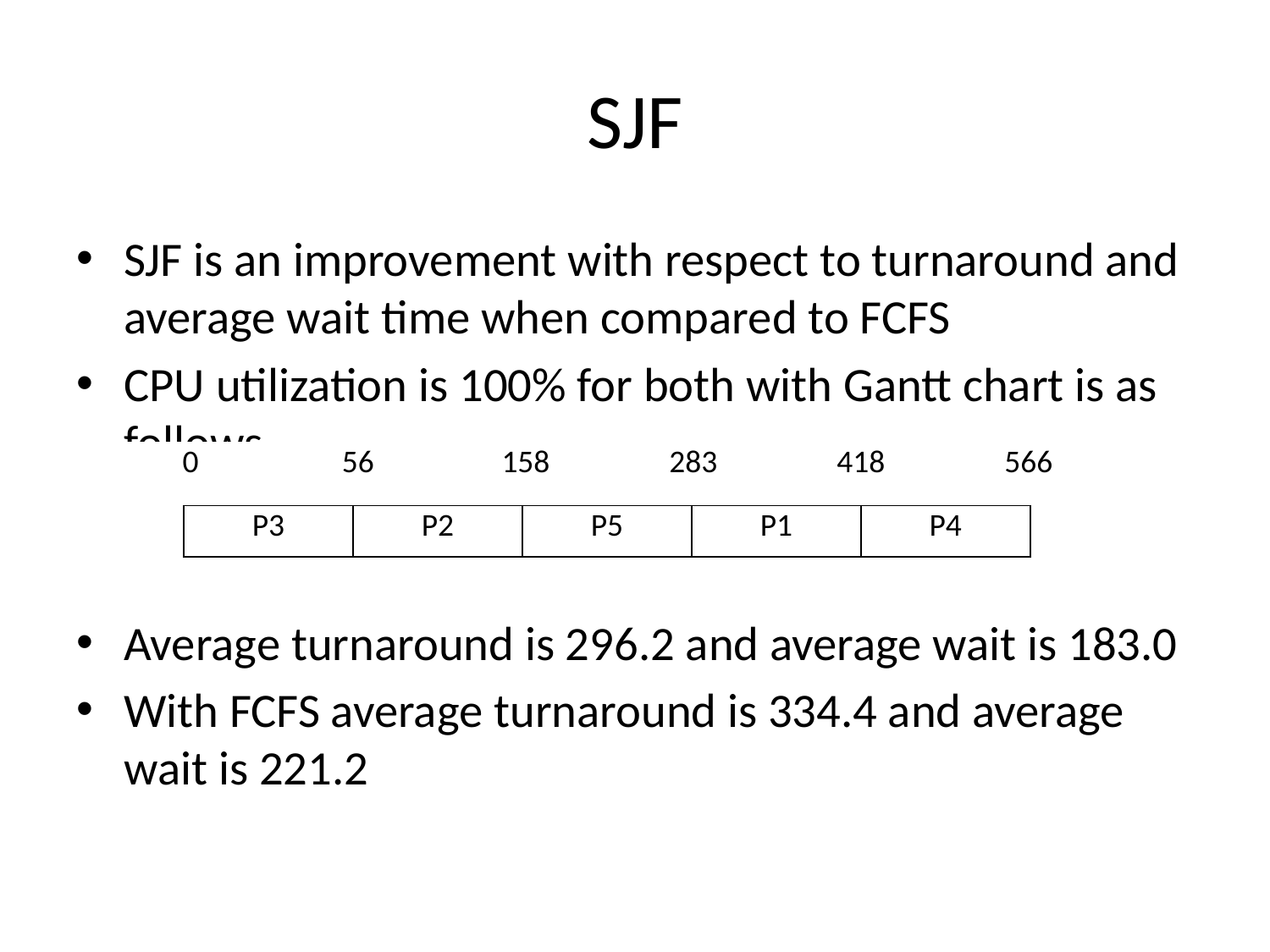

# SJF
SJF is an improvement with respect to turnaround and average wait time when compared to FCFS
CPU utilization is 100% for both with Gantt chart is as follows

Average turnaround is 296.2 and average wait is 183.0
With FCFS average turnaround is 334.4 and average wait is 221.2
| 0 | 56 | 158 | 283 | 418 | 566 |
| --- | --- | --- | --- | --- | --- |
| P3 | P2 | P5 | P1 | P4 |
| --- | --- | --- | --- | --- |